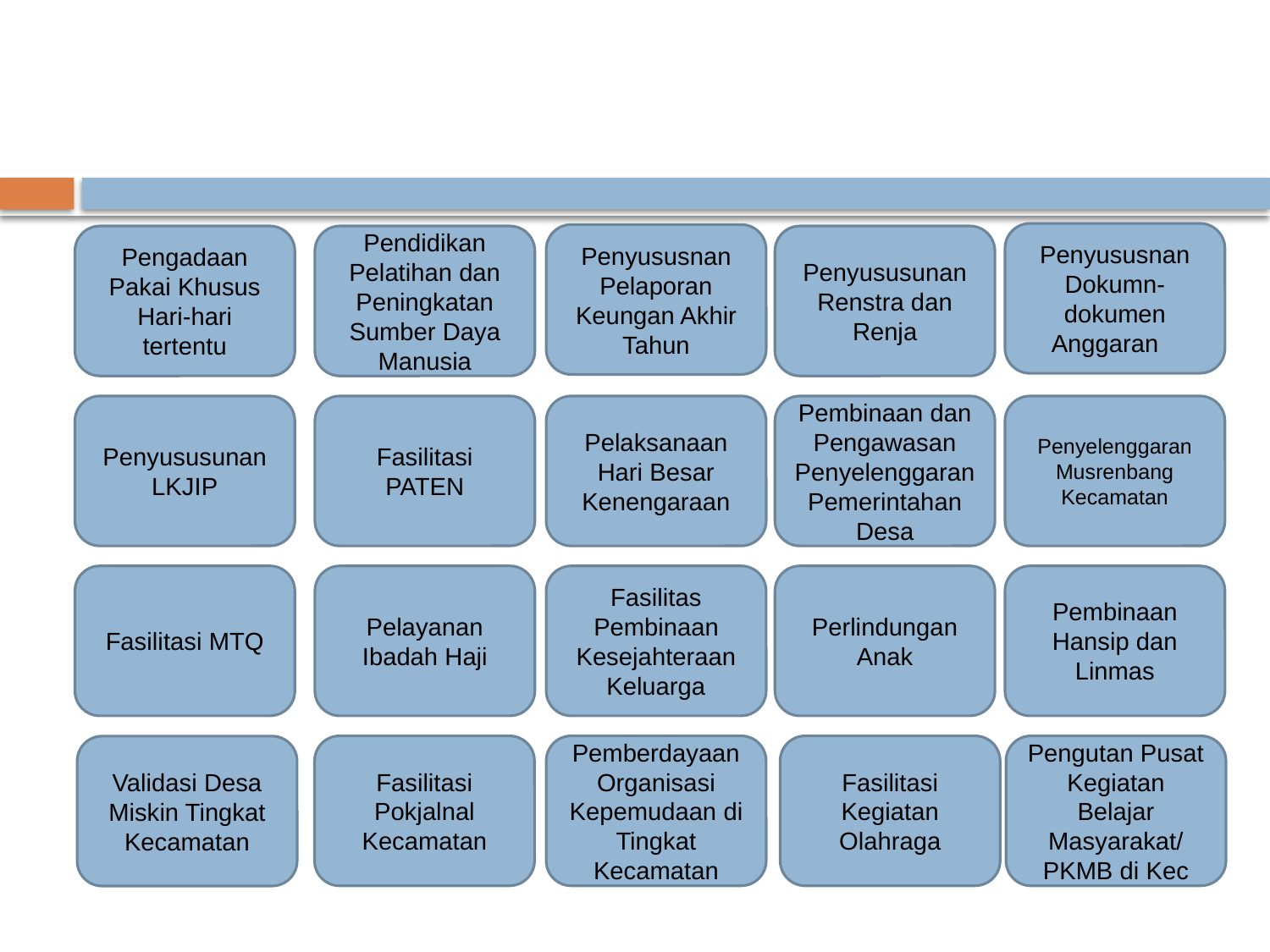

#
Penyususnan Dokumn-dokumen Anggaran
Penyususnan Pelaporan Keungan Akhir Tahun
Pengadaan Pakai Khusus Hari-hari tertentu
Pendidikan Pelatihan dan Peningkatan Sumber Daya Manusia
Penyususunan Renstra dan Renja
Penyususunan LKJIP
Fasilitasi PATEN
Pelaksanaan Hari Besar Kenengaraan
Pembinaan dan Pengawasan Penyelenggaran Pemerintahan Desa
Penyelenggaran Musrenbang Kecamatan
Fasilitasi MTQ
Pelayanan Ibadah Haji
Fasilitas Pembinaan Kesejahteraan Keluarga
Perlindungan Anak
Pembinaan Hansip dan Linmas
Fasilitasi Pokjalnal Kecamatan
Pemberdayaan Organisasi Kepemudaan di Tingkat Kecamatan
Fasilitasi Kegiatan Olahraga
Pengutan Pusat Kegiatan Belajar Masyarakat/ PKMB di Kec
Validasi Desa Miskin Tingkat Kecamatan